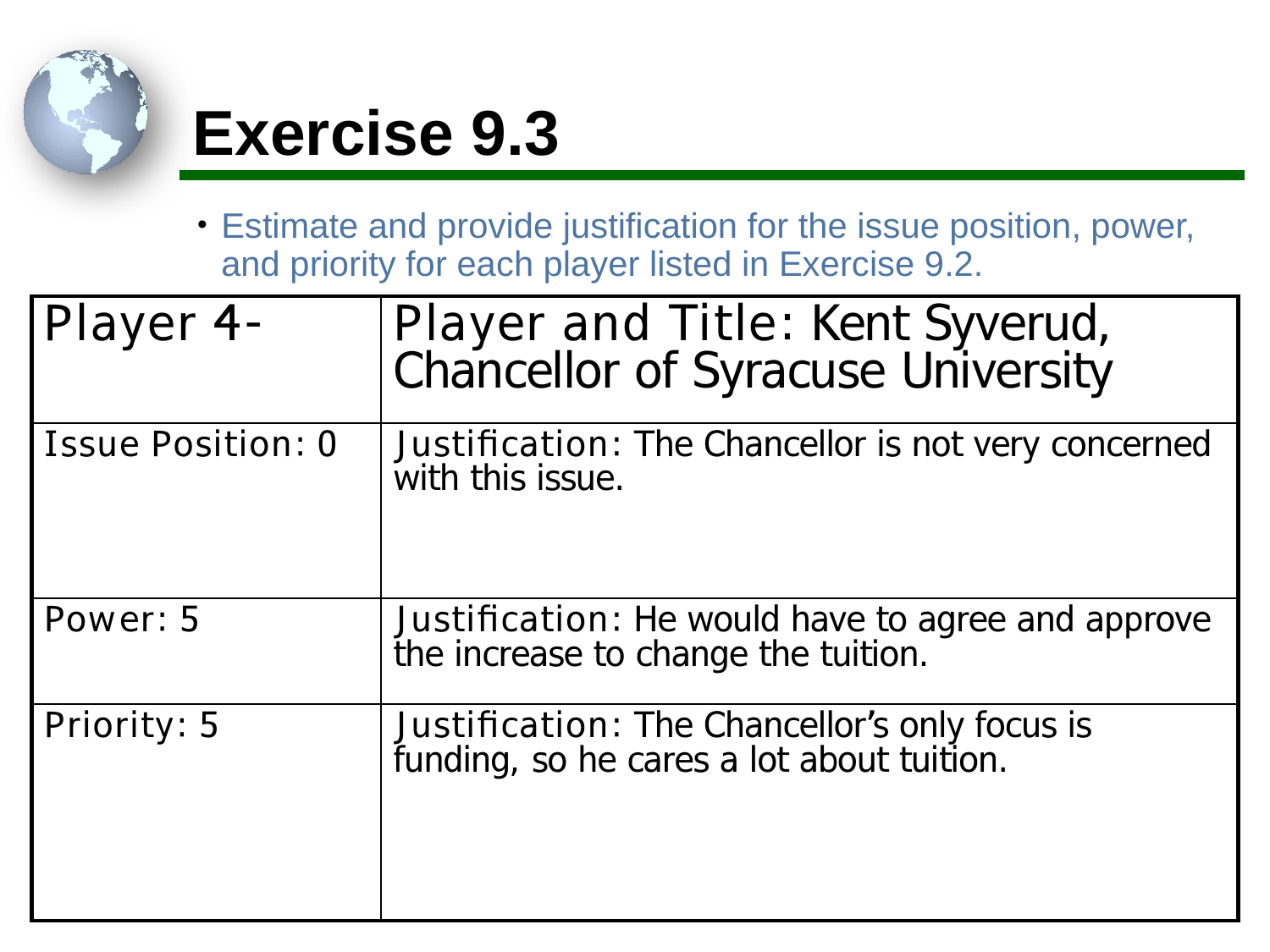

# Exercise 9.3
Estimate and provide justification for the issue position, power, and priority for each player listed in Exercise 9.2.
| Player 4- | Player and Title: Kent Syverud, Chancellor of Syracuse University |
| --- | --- |
| Issue Position: 0 | Justification: The Chancellor is not very concerned with this issue. |
| Power: 5 | Justification: He would have to agree and approve the increase to change the tuition. |
| Priority: 5 | Justification: The Chancellor’s only focus is funding, so he cares a lot about tuition. |